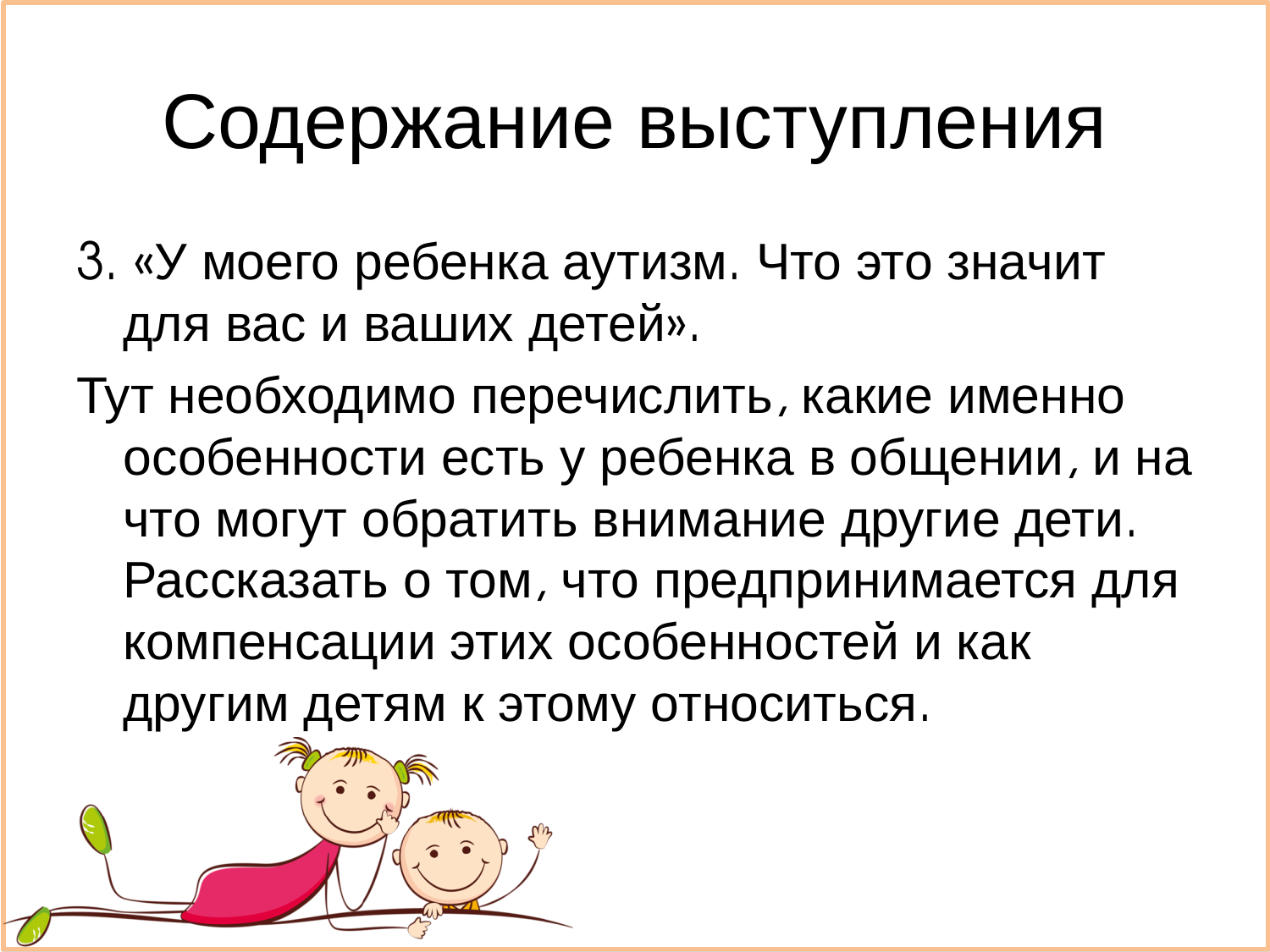

# Содержание выступления
3. «У моего ребенка аутизм. Что это значит для вас и ваших детей».
Тут необходимо перечислить, какие именно особенности есть у ребенка в общении, и на что могут обратить внимание другие дети. Рассказать о том, что предпринимается для компенсации этих особенностей и как другим детям к этому относиться.